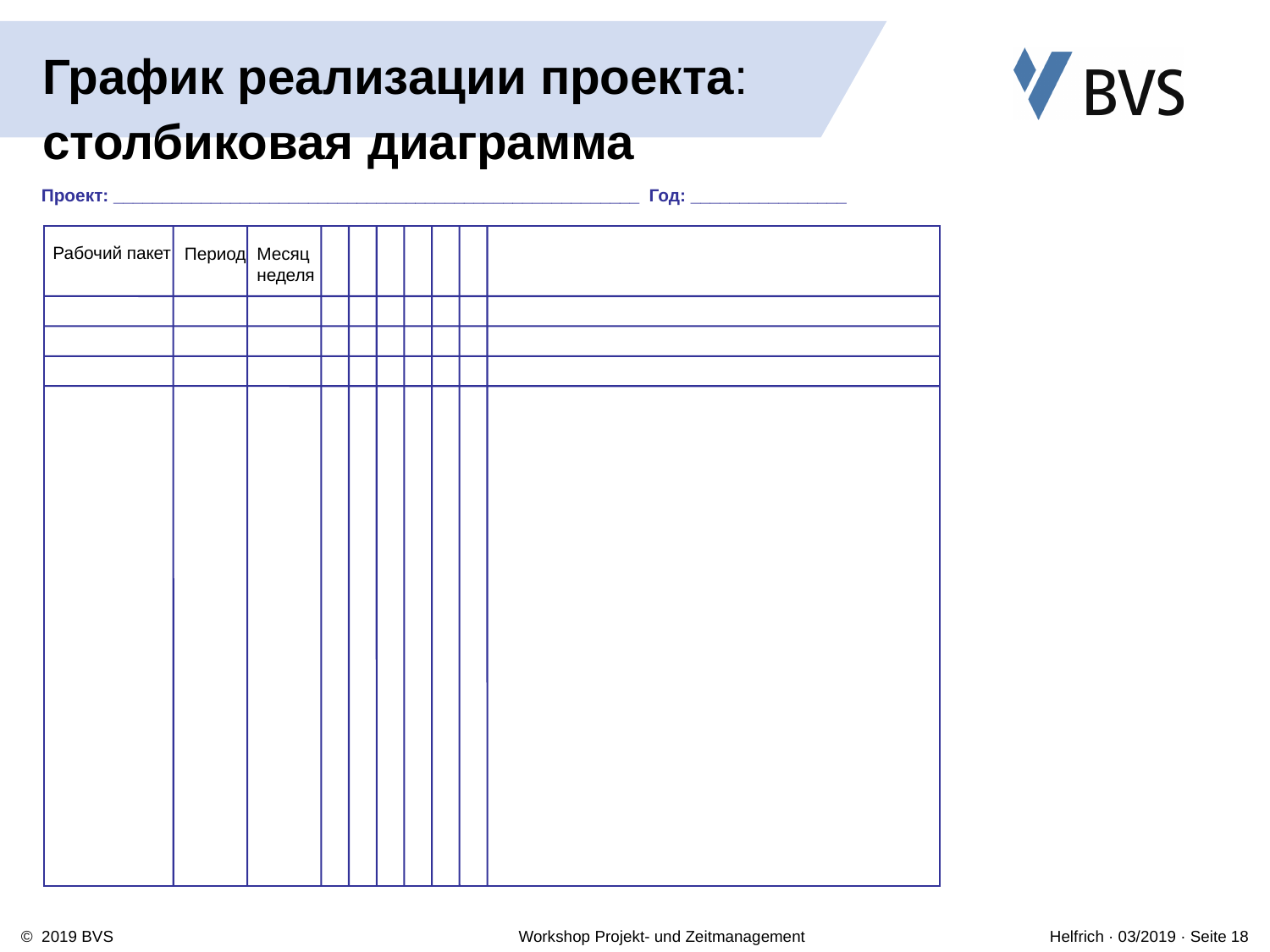

График реализации проекта: столбиковая диаграмма
Проект: ______________________________________________________  Год: ________________

Рабочий пакет
Период
Месяц
неделя